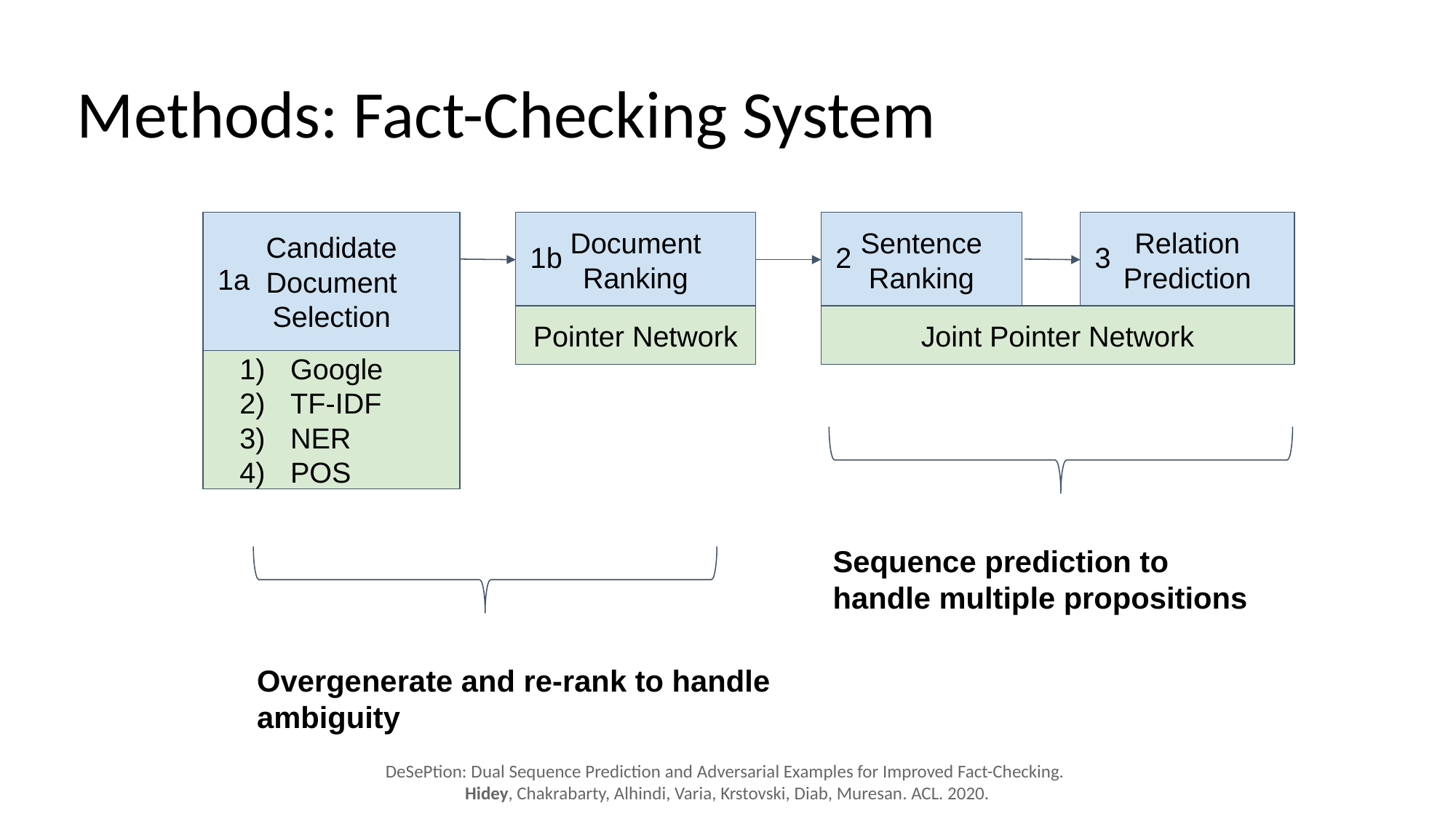

Methods: Fact-Checking System
Candidate Document Selection
Document Ranking
Sentence Ranking
Relation Prediction
3
1b
2

1a
Pointer Network
Joint Pointer Network

Google
TF-IDF
NER
POS
Sequence prediction to handle multiple propositions
Overgenerate and re-rank to handle ambiguity
DeSePtion: Dual Sequence Prediction and Adversarial Examples for Improved Fact-Checking.
Hidey, Chakrabarty, Alhindi, Varia, Krstovski, Diab, Muresan. ACL. 2020.